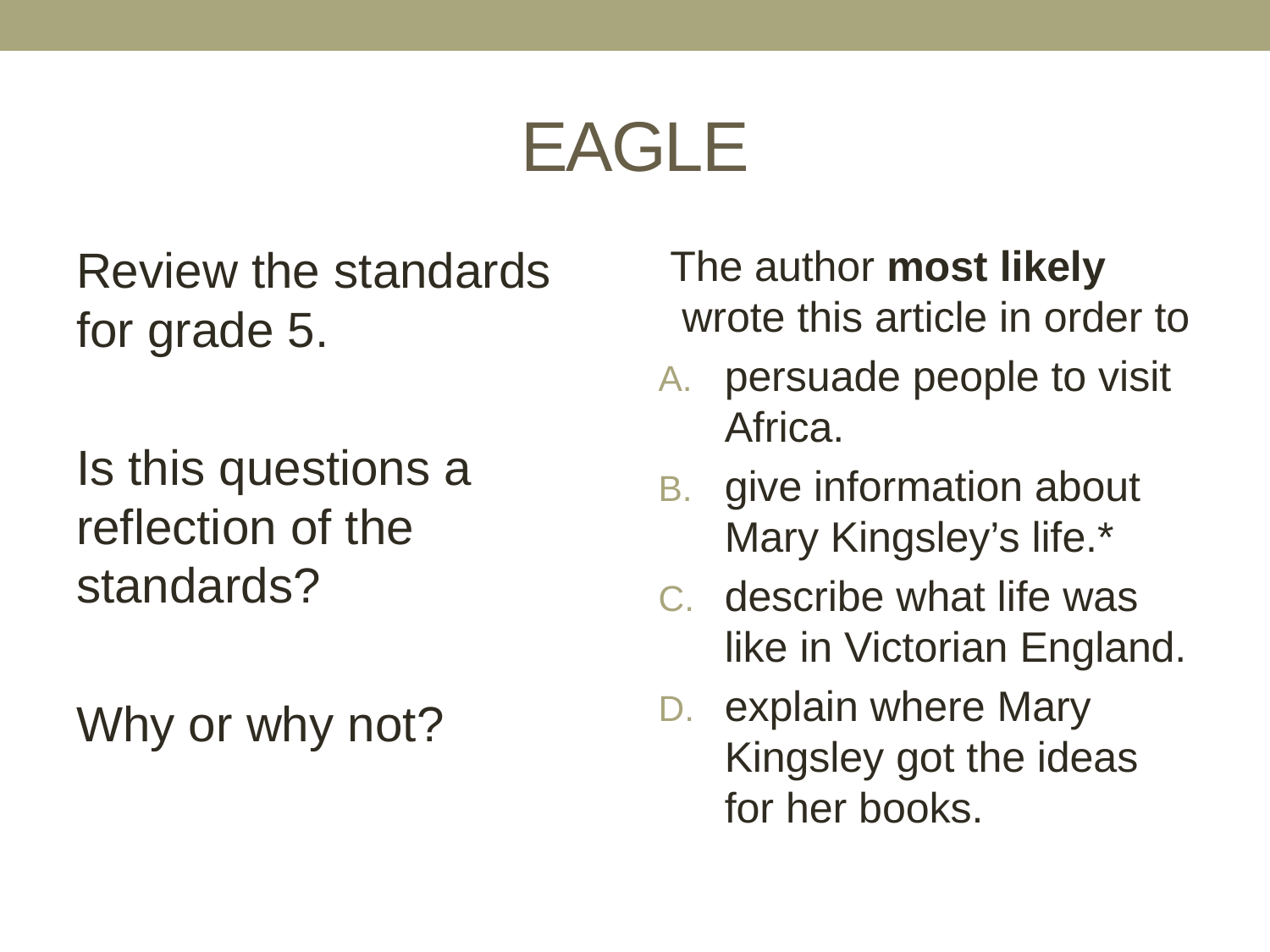

# EAGLE
Review the standards for grade 5.

Is this questions a reflection of the standards?

Why or why not?
 The author most likely wrote this article in order to
persuade people to visit Africa.
give information about Mary Kingsley’s life.*
describe what life was like in Victorian England.
explain where Mary Kingsley got the ideas for her books.